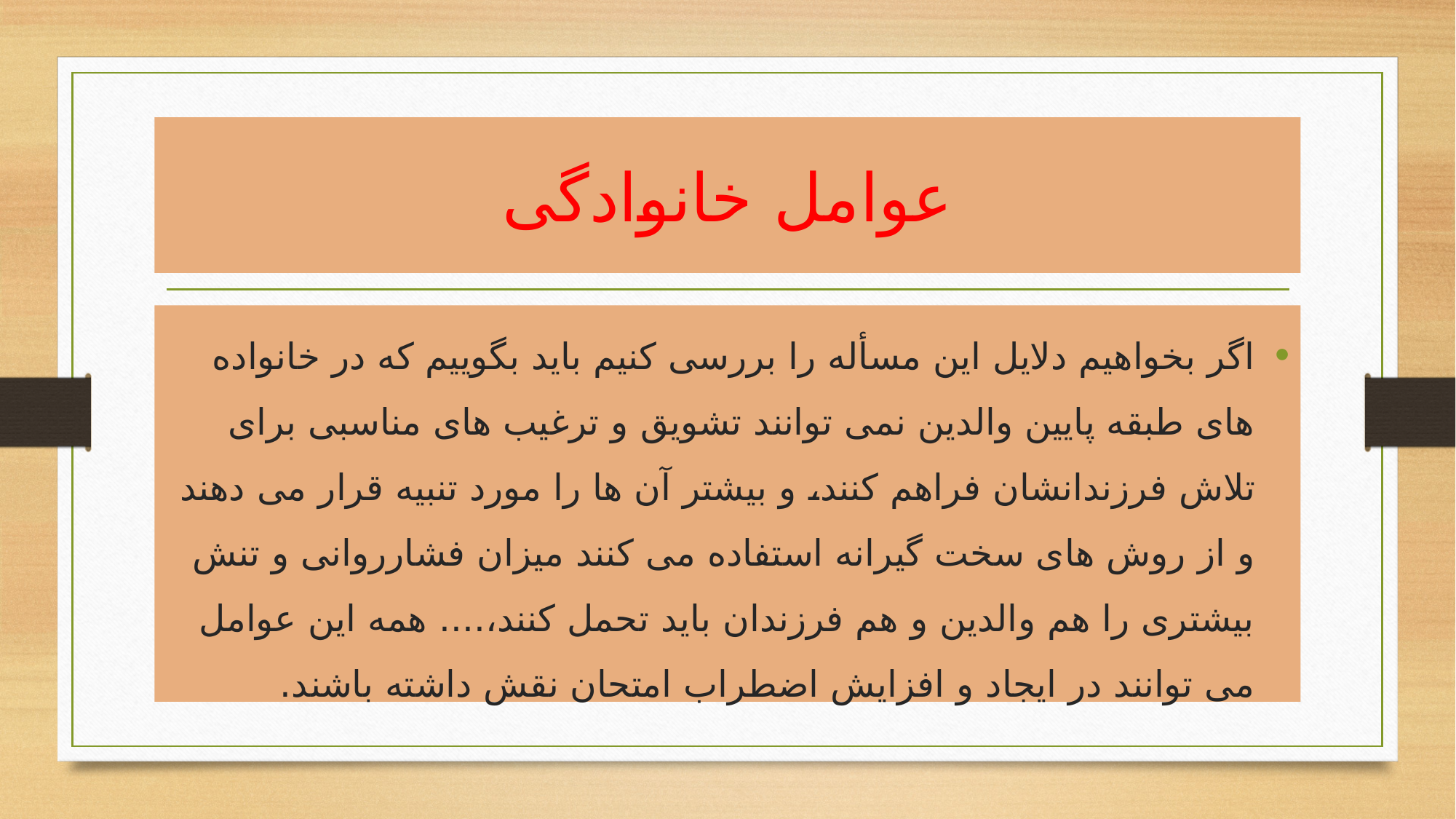

# عوامل خانوادگی
اگر بخواهیم دلایل این مسأله را بررسی کنیم باید بگوییم که در خانواده های طبقه پایین والدین نمی توانند تشویق و ترغیب های مناسبی برای تلاش فرزندانشان فراهم کنند، و بیشتر آن ها را مورد تنبیه قرار می دهند و از روش های سخت گیرانه استفاده می کنند میزان فشارروانی و تنش بیشتری را هم والدین و هم فرزندان باید تحمل کنند،.... همه این عوامل می توانند در ایجاد و افزایش اضطراب امتحان نقش داشته باشند.